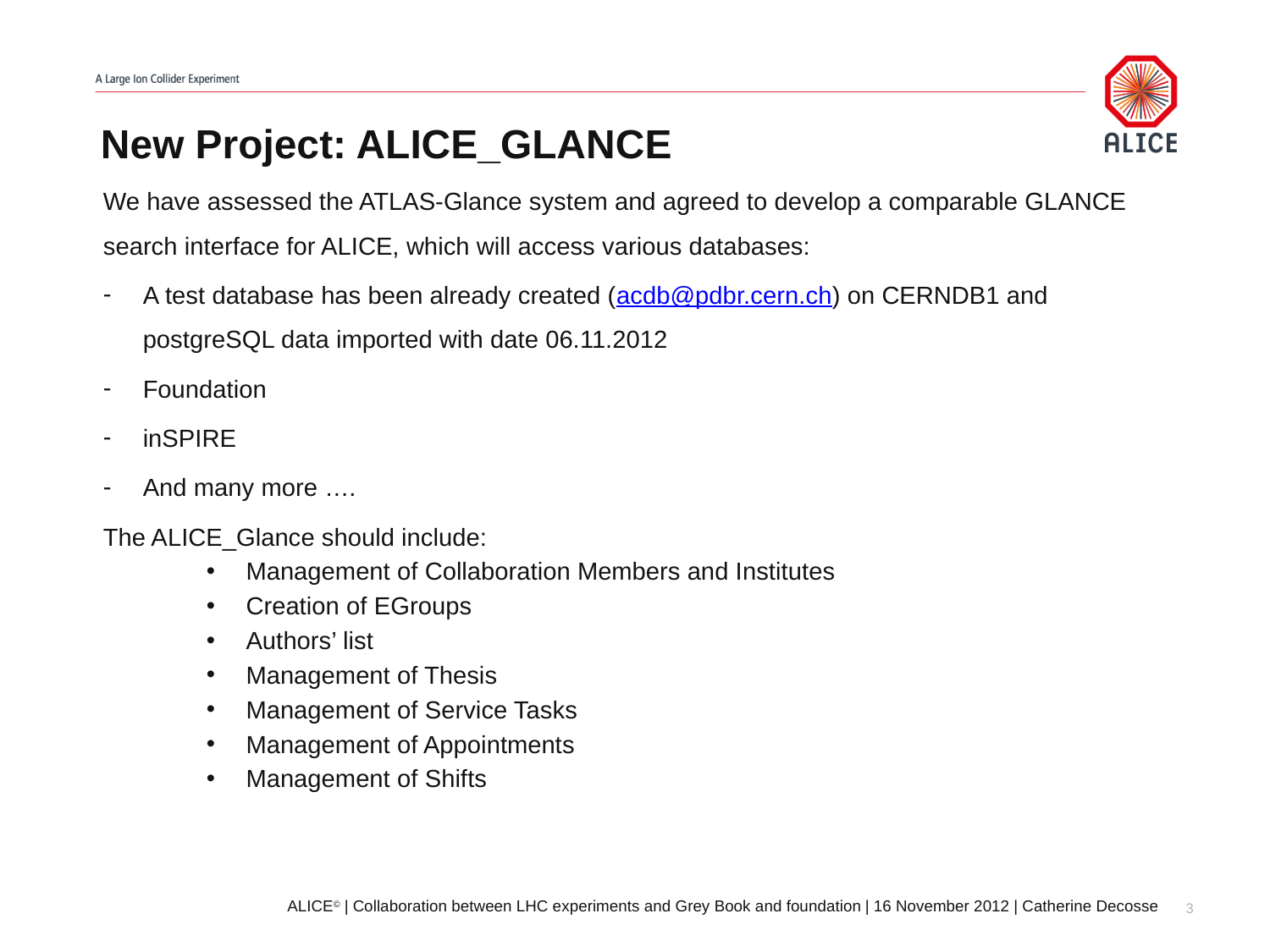

# New Project: ALICE_GLANCE
We have assessed the ATLAS-Glance system and agreed to develop a comparable GLANCE search interface for ALICE, which will access various databases:
A test database has been already created (acdb@pdbr.cern.ch) on CERNDB1 and postgreSQL data imported with date 06.11.2012
Foundation
inSPIRE
And many more ….
The ALICE_Glance should include:
Management of Collaboration Members and Institutes
Creation of EGroups
Authors’ list
Management of Thesis
Management of Service Tasks
Management of Appointments
Management of Shifts

3
ALICE© | Collaboration between LHC experiments and Grey Book and foundation | 16 November 2012 | Catherine Decosse